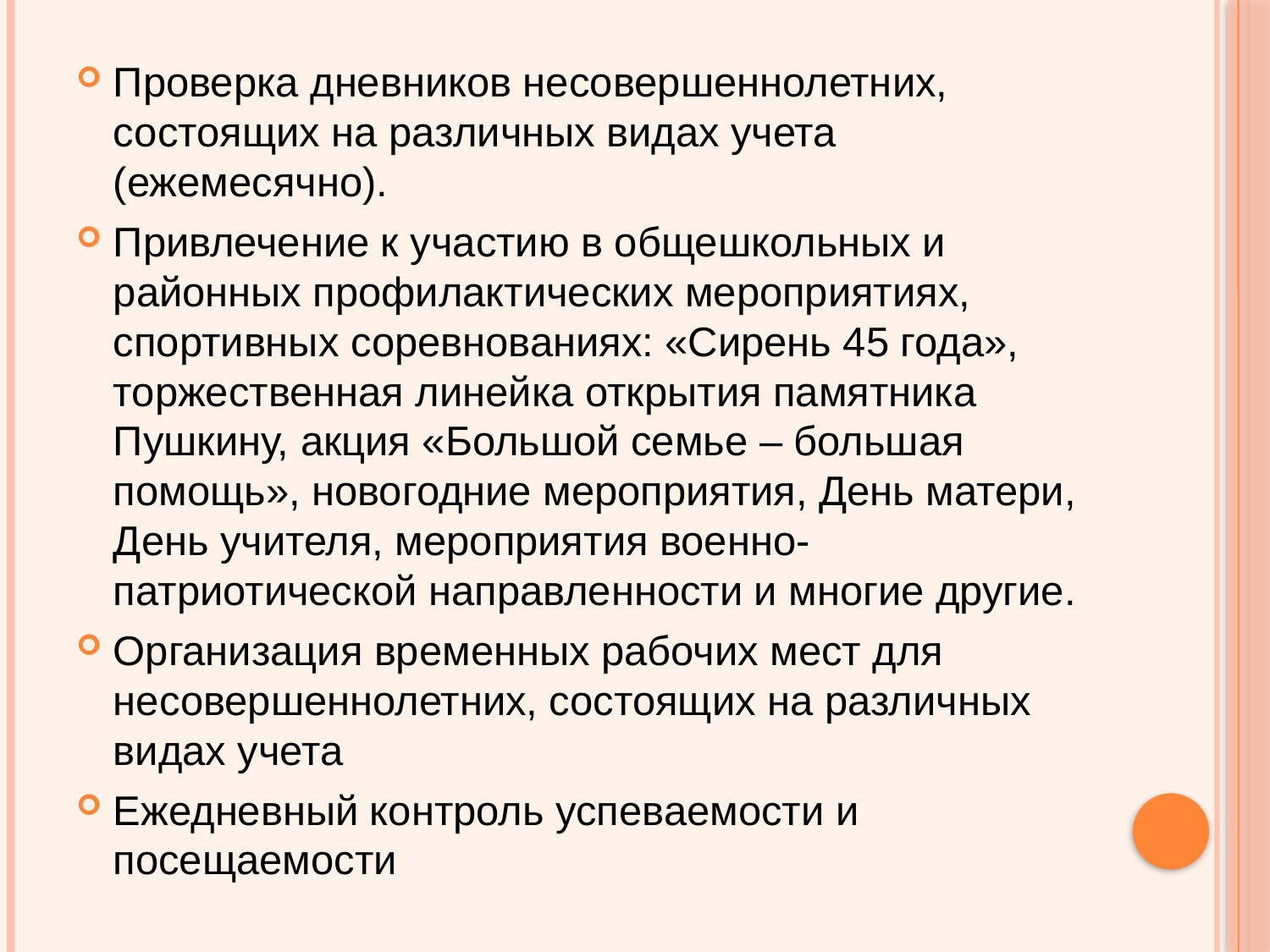

Проверка дневников несовершеннолетних, состоящих на различных видах учета (ежемесячно).
Привлечение к участию в общешкольных и районных профилактических мероприятиях, спортивных соревнованиях: «Сирень 45 года», торжественная линейка открытия памятника Пушкину, акция «Большой семье – большая помощь», новогодние мероприятия, День матери, День учителя, мероприятия военно-патриотической направленности и многие другие.
Организация временных рабочих мест для несовершеннолетних, состоящих на различных видах учета
Ежедневный контроль успеваемости и посещаемости